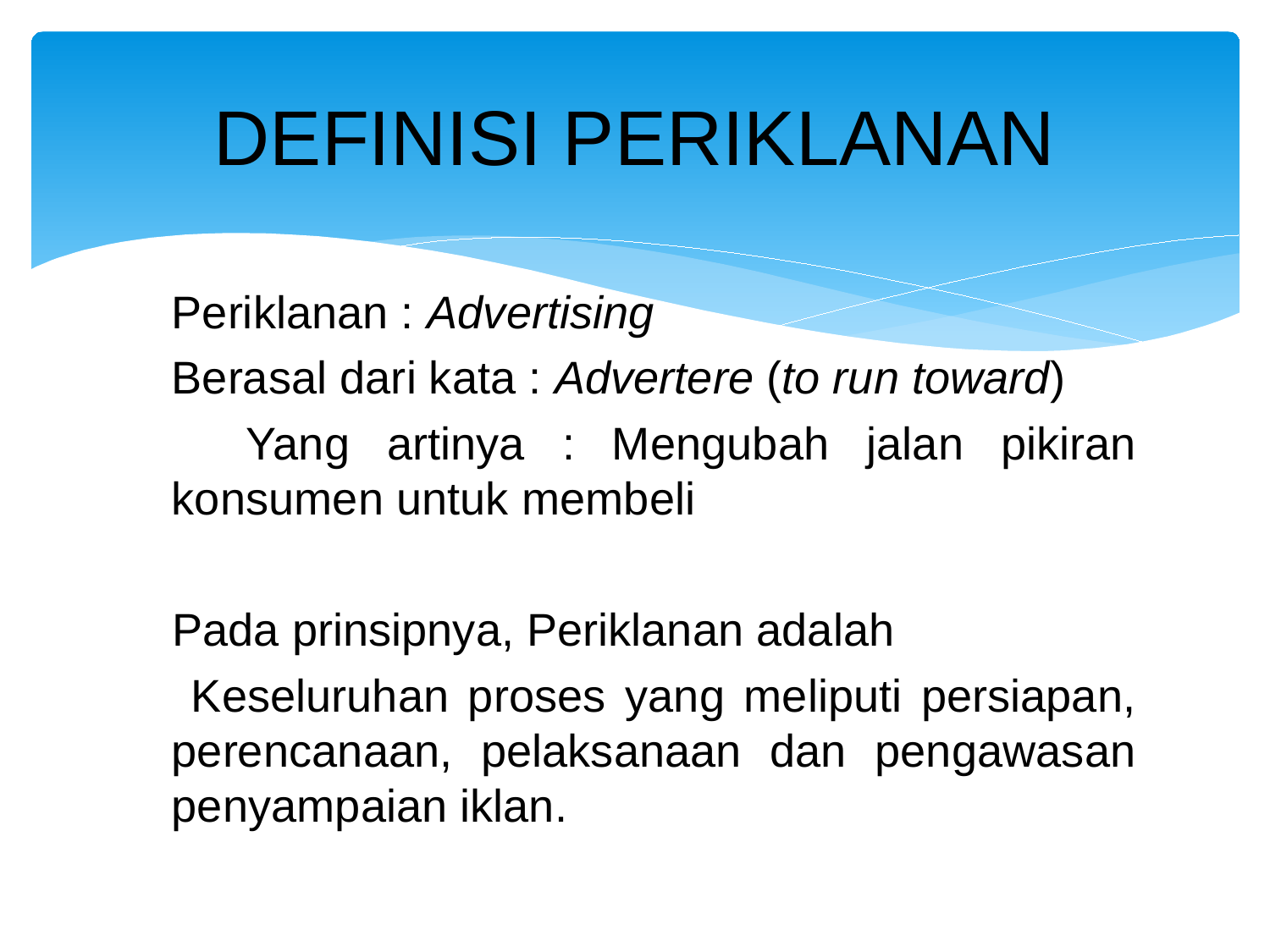

# DEFINISI PERIKLANAN
	Periklanan : Advertising
 	Berasal dari kata : Advertere (to run toward)
   Yang artinya : Mengubah jalan pikiran konsumen untuk membeli

   Pada prinsipnya, Periklanan adalah
   Keseluruhan proses yang meliputi persiapan, perencanaan, pelaksanaan dan pengawasan penyampaian iklan.